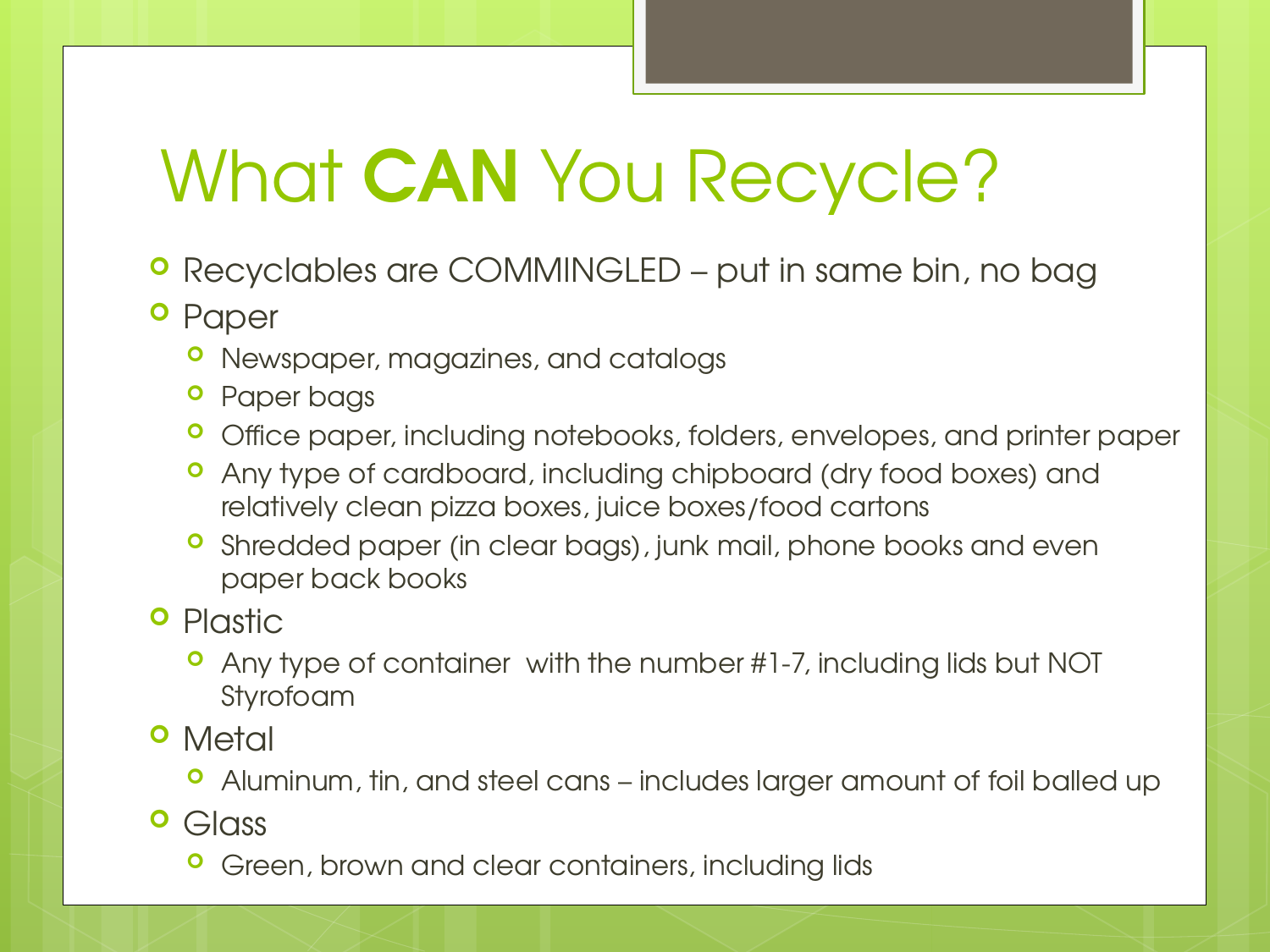

# What CAN You Recycle?
Recyclables are COMMINGLED – put in same bin, no bag
Paper
Newspaper, magazines, and catalogs
Paper bags
Office paper, including notebooks, folders, envelopes, and printer paper
Any type of cardboard, including chipboard (dry food boxes) and relatively clean pizza boxes, juice boxes/food cartons
Shredded paper (in clear bags), junk mail, phone books and even paper back books
Plastic
Any type of container  with the number #1-7, including lids but NOT Styrofoam
Metal
Aluminum, tin, and steel cans – includes larger amount of foil balled up
Glass
Green, brown and clear containers, including lids